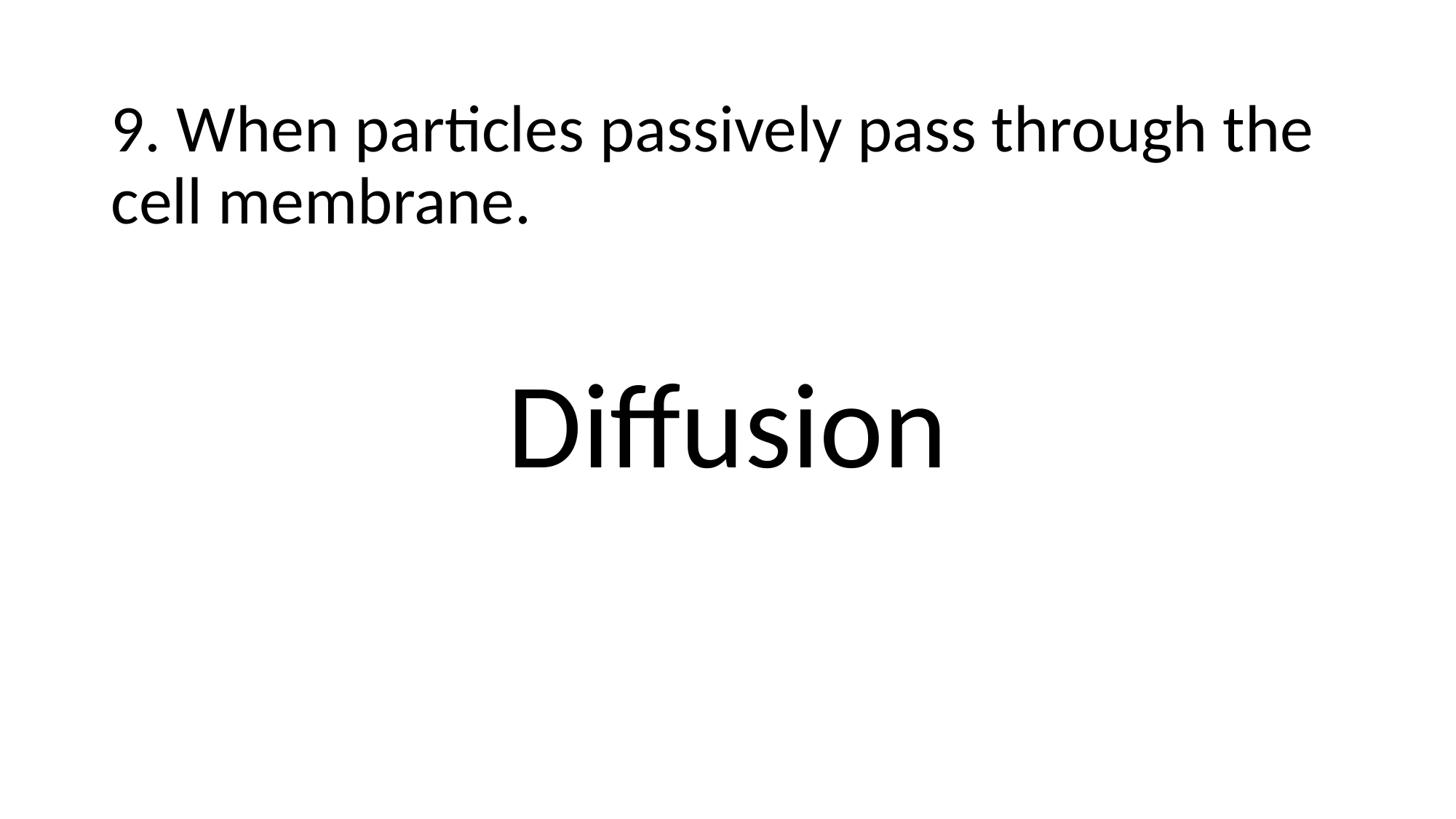

# 9. When particles passively pass through the cell membrane.
Diffusion